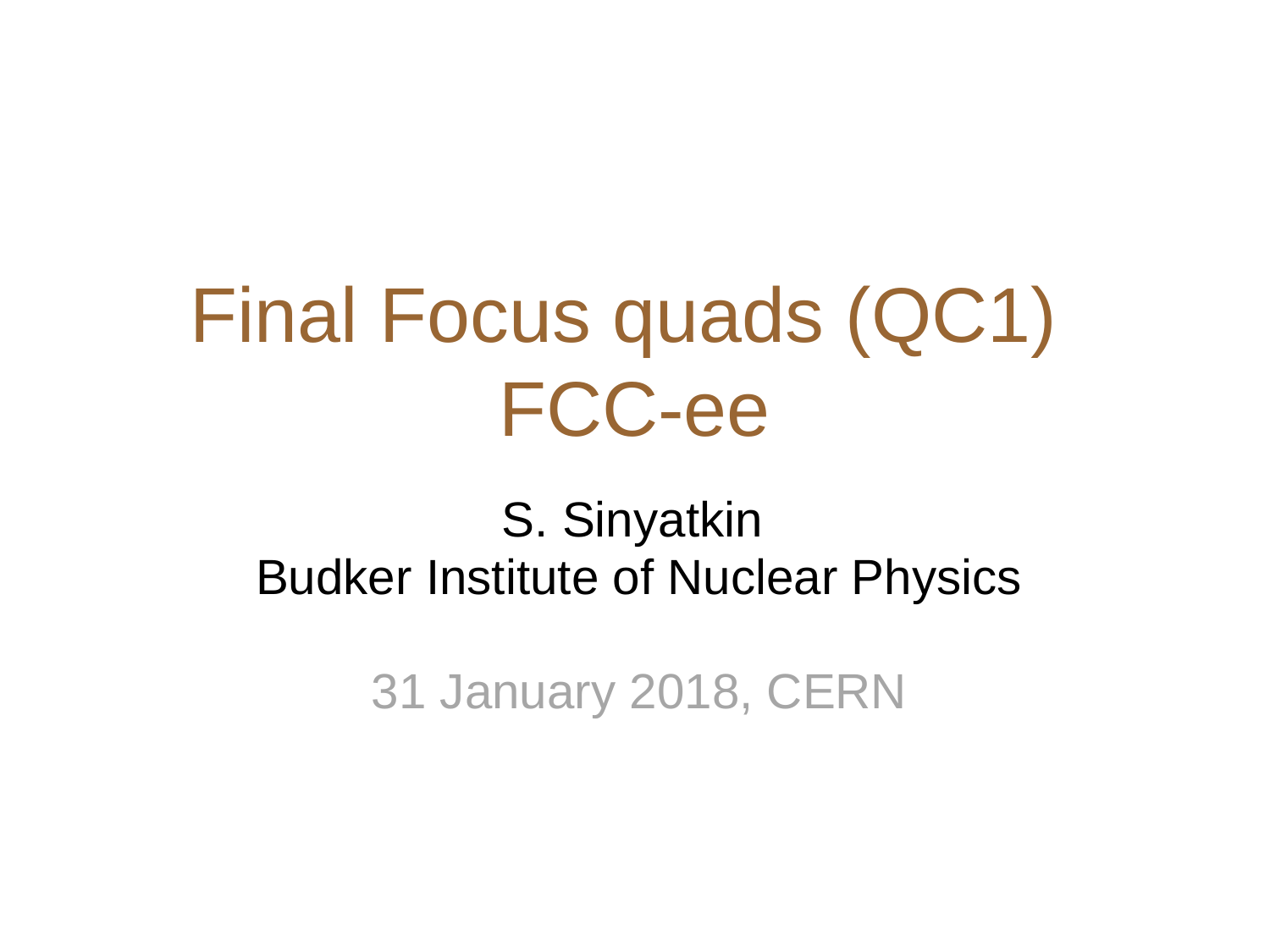

# Final Focus quads (QC1) FCC-ee
S. Sinyatkin
Budker Institute of Nuclear Physics

31 January 2018, CERN